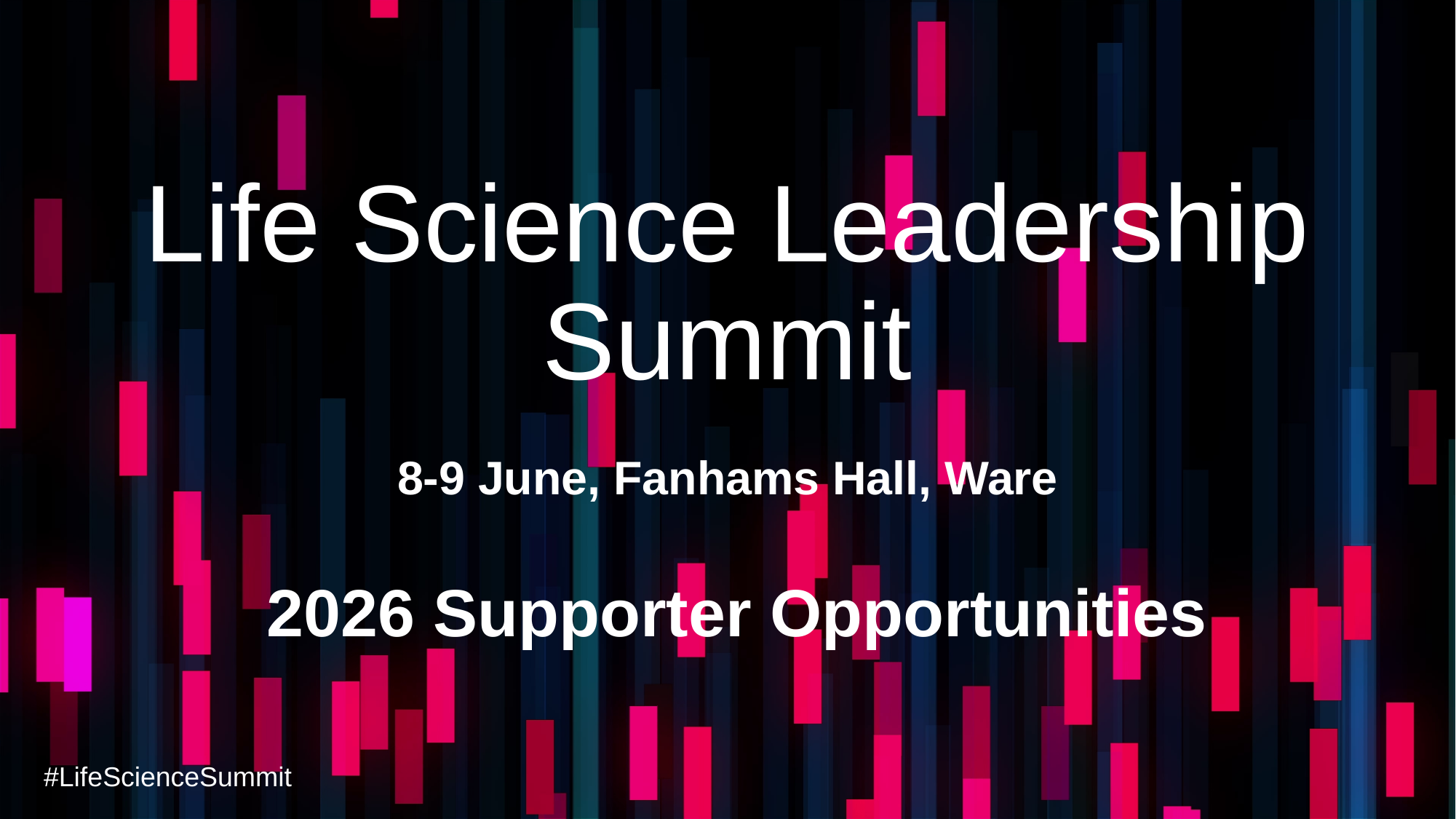

Life Science Leadership Summit
8-9 June, Fanhams Hall, Ware
2026 Supporter Opportunities